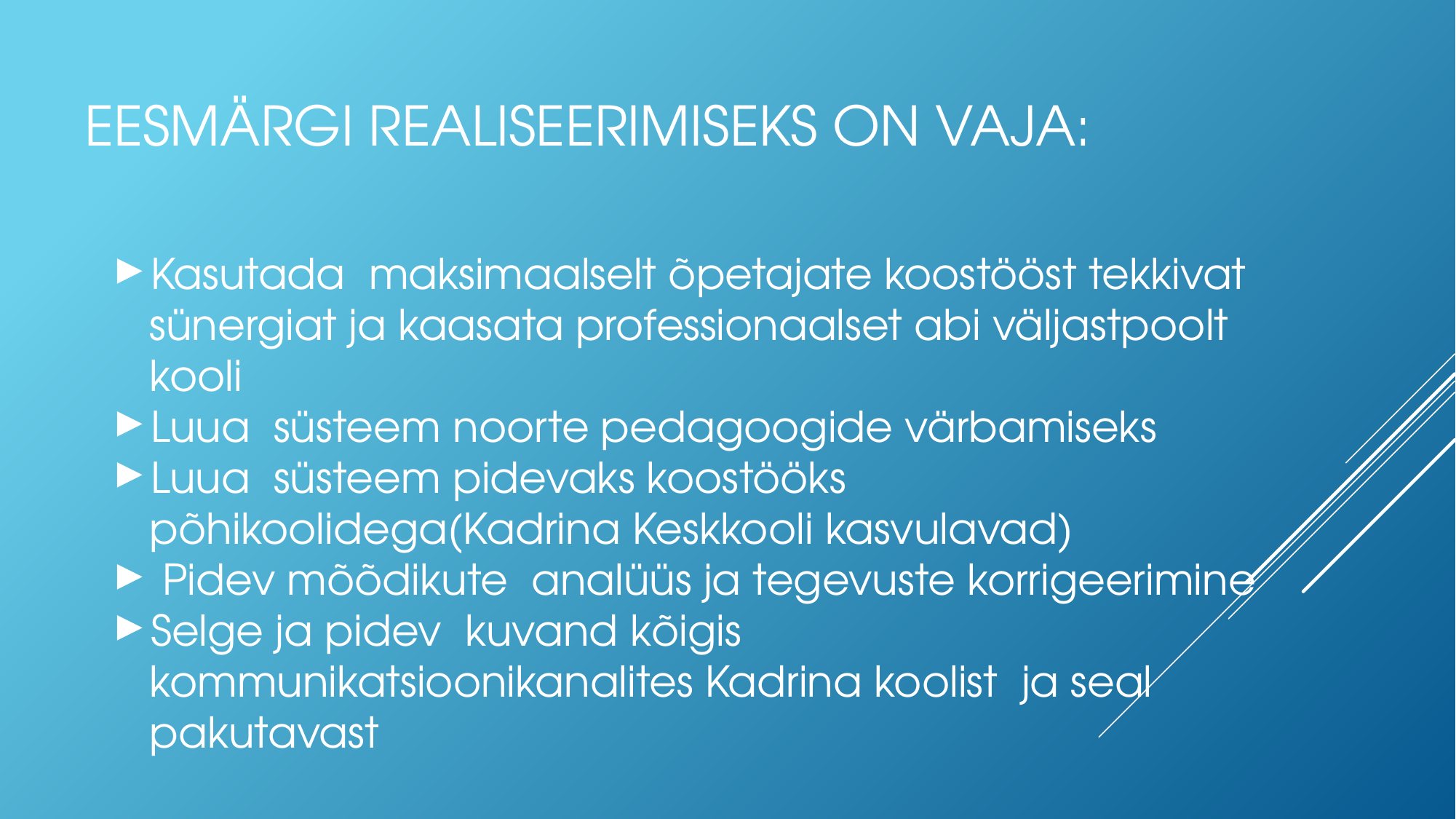

# EESMÄRGI REALISEERIMISEKS ON VAJA:

Kasutada  maksimaalselt õpetajate koostööst tekkivat  sünergiat ja kaasata professionaalset abi väljastpoolt kooli
Luua  süsteem noorte pedagoogide värbamiseks
Luua  süsteem pidevaks koostööks põhikoolidega(Kadrina Keskkooli kasvulavad)
 Pidev mõõdikute  analüüs ja tegevuste korrigeerimine
Selge ja pidev  kuvand kõigis kommunikatsioonikanalites Kadrina koolist  ja seal pakutavast